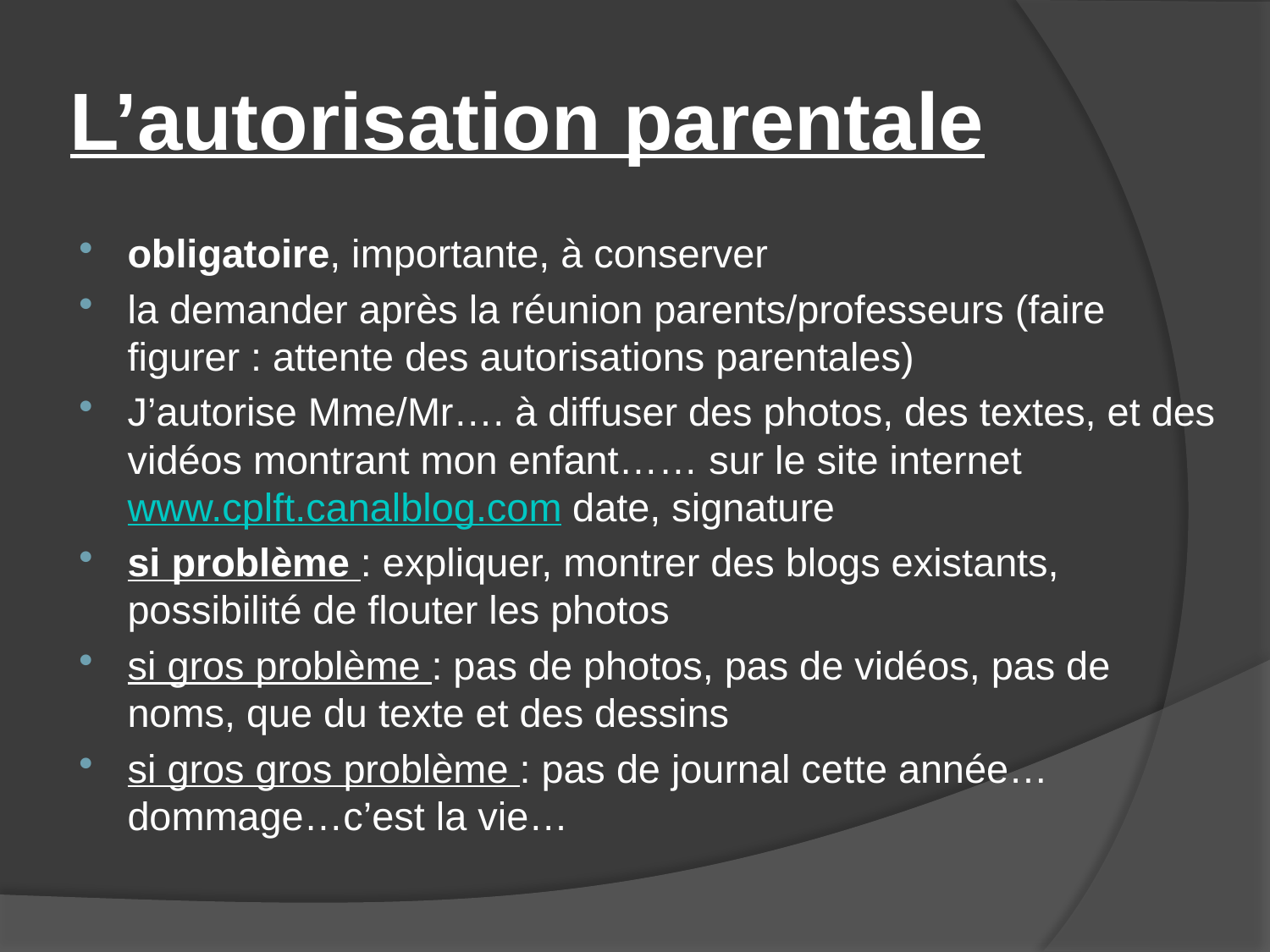

# L’autorisation parentale
obligatoire, importante, à conserver
la demander après la réunion parents/professeurs (faire figurer : attente des autorisations parentales)
J’autorise Mme/Mr…. à diffuser des photos, des textes, et des vidéos montrant mon enfant…… sur le site internet www.cplft.canalblog.com date, signature
si problème : expliquer, montrer des blogs existants, possibilité de flouter les photos
si gros problème : pas de photos, pas de vidéos, pas de noms, que du texte et des dessins
si gros gros problème : pas de journal cette année…dommage…c’est la vie…